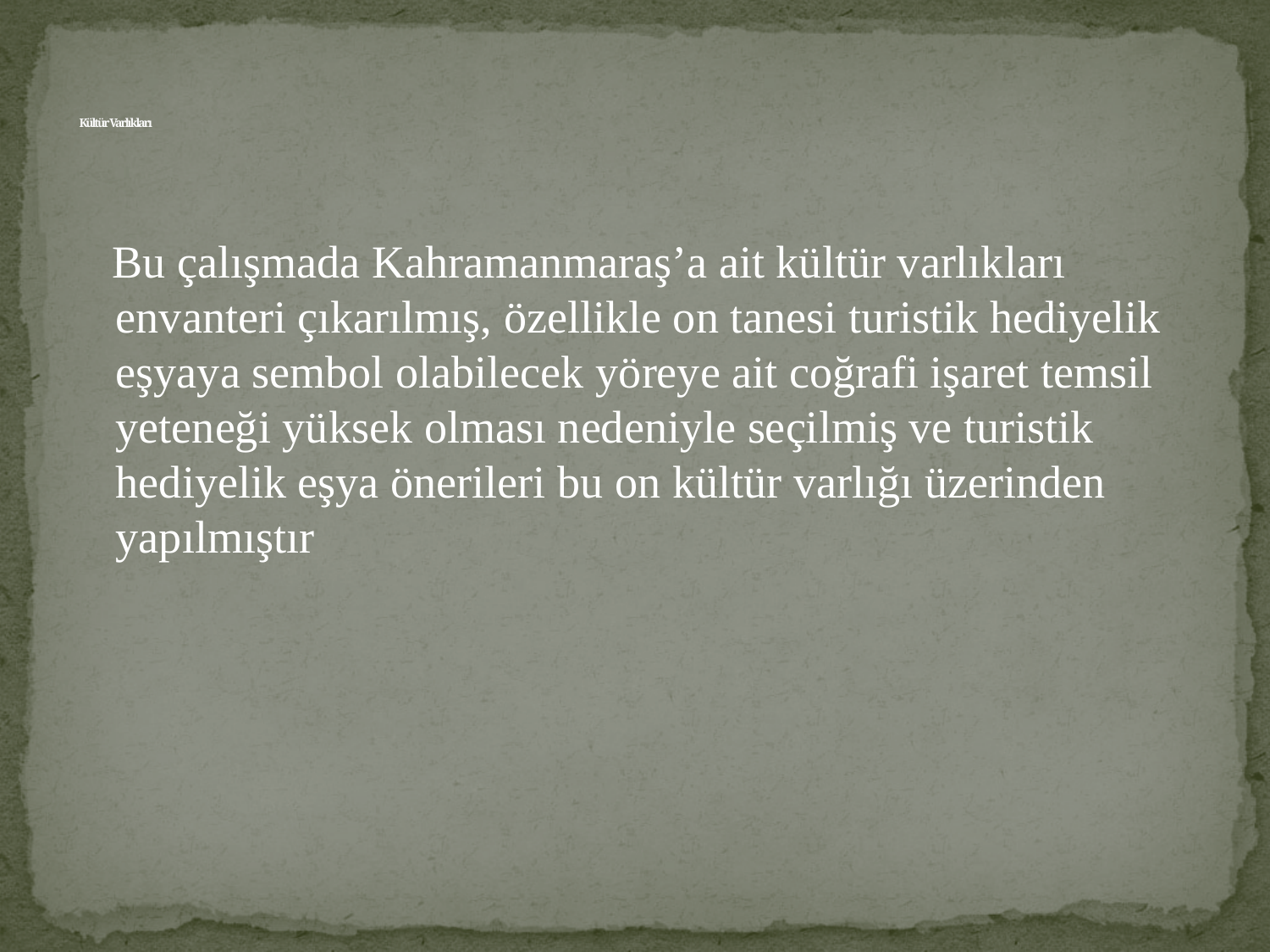

# Kültür Varlıkları
   Bu çalışmada Kahramanmaraş’a ait kültür varlıkları envanteri çıkarılmış, özellikle on tanesi turistik hediyelik eşyaya sembol olabilecek yöreye ait coğrafi işaret temsil yeteneği yüksek olması nedeniyle seçilmiş ve turistik hediyelik eşya önerileri bu on kültür varlığı üzerinden yapılmıştır